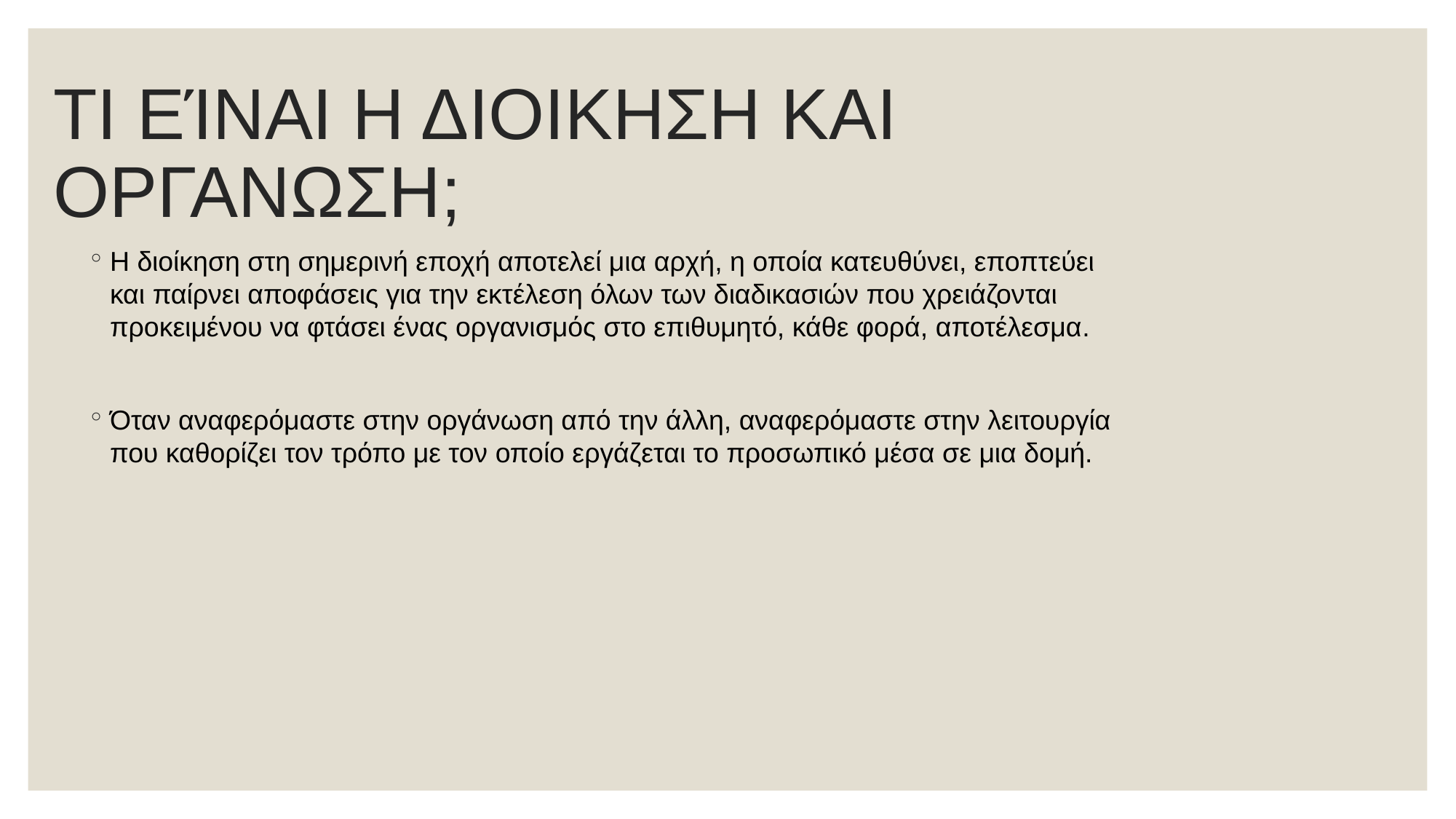

# ΤΙ ΕΊΝΑΙ Η ΔΙΟΙΚΗΣΗ ΚΑΙ ΟΡΓΑΝΩΣΗ;
Η διοίκηση στη σημερινή εποχή αποτελεί μια αρχή, η οποία κατευθύνει, εποπτεύει και παίρνει αποφάσεις για την εκτέλεση όλων των διαδικασιών που χρειάζονται προκειμένου να φτάσει ένας οργανισμός στο επιθυμητό, κάθε φορά, αποτέλεσμα.

Όταν αναφερόμαστε στην οργάνωση από την άλλη, αναφερόμαστε στην λειτουργία που καθορίζει τον τρόπο με τον οποίο εργάζεται το προσωπικό μέσα σε μια δομή.